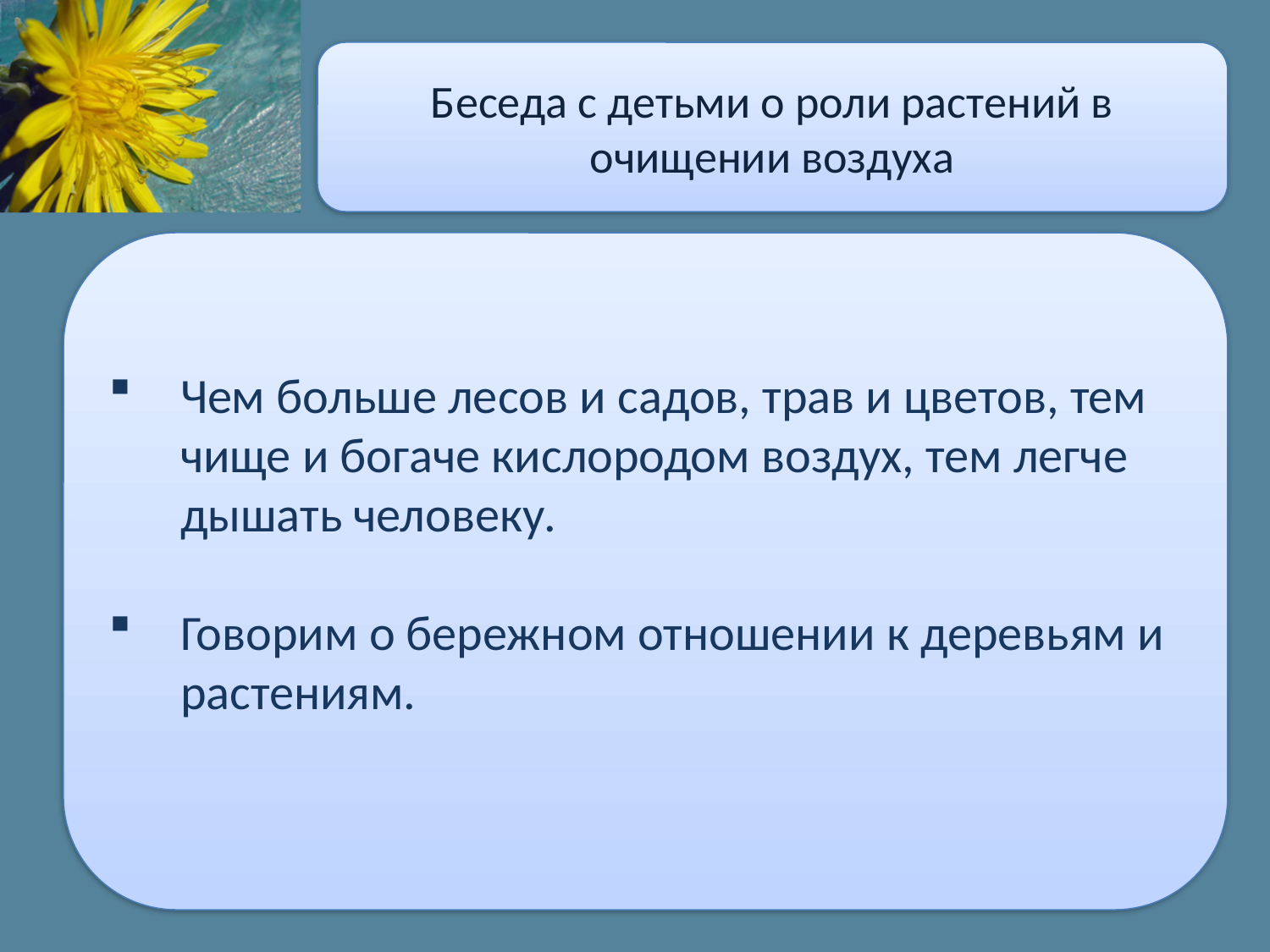

#
Беседа с детьми о роли растений в очищении воздуха
Чем больше лесов и садов, трав и цветов, тем чище и богаче кислородом воздух, тем легче дышать человеку.

Говорим о бережном отношении к деревьям и растениям.